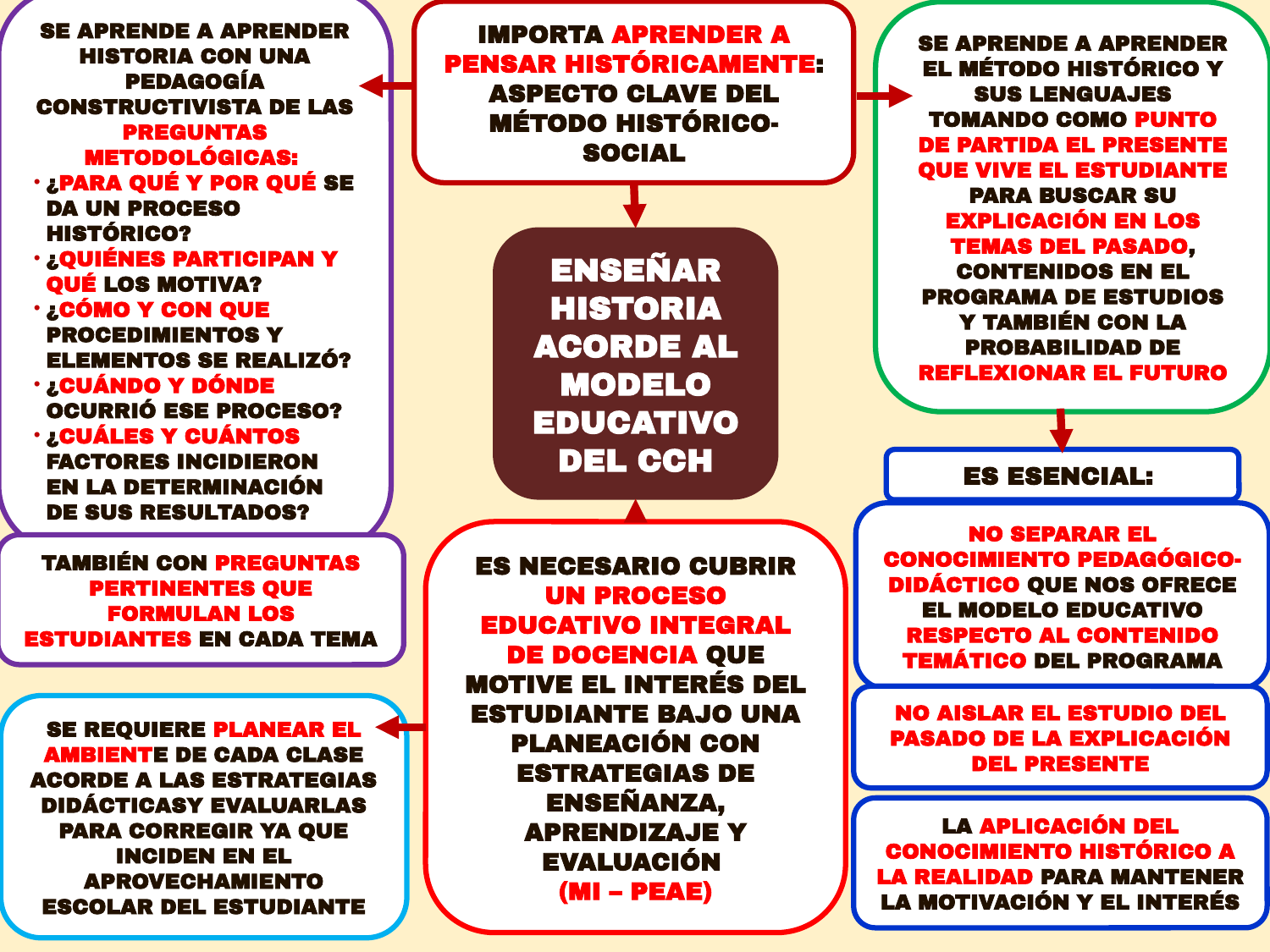

SE APRENDE A APRENDER HISTORIA CON UNA PEDAGOGÍA CONSTRUCTIVISTA DE LAS PREGUNTAS METODOLÓGICAS:
¿PARA QUÉ Y POR QUÉ SE DA UN PROCESO HISTÓRICO?
¿QUIÉNES PARTICIPAN Y QUÉ LOS MOTIVA?
¿CÓMO Y CON QUE PROCEDIMIENTOS Y ELEMENTOS SE REALIZÓ?
¿CUÁNDO Y DÓNDE OCURRIÓ ESE PROCESO?
¿CUÁLES Y CUÁNTOS FACTORES INCIDIERON EN LA DETERMINACIÓN DE SUS RESULTADOS?
IMPORTA APRENDER A PENSAR HISTÓRICAMENTE: ASPECTO CLAVE DEL MÉTODO HISTÓRICO-SOCIAL
SE APRENDE A APRENDER EL MÉTODO HISTÓRICO Y SUS LENGUAJES TOMANDO COMO PUNTO DE PARTIDA EL PRESENTE QUE VIVE EL ESTUDIANTE PARA BUSCAR SU EXPLICACIÓN EN LOS TEMAS DEL PASADO, CONTENIDOS EN EL PROGRAMA DE ESTUDIOS Y TAMBIÉN CON LA PROBABILIDAD DE REFLEXIONAR EL FUTURO
ENSEÑAR HISTORIA ACORDE AL MODELO EDUCATIVO DEL CCH
ES ESENCIAL:
NO SEPARAR EL CONOCIMIENTO PEDAGÓGICO-DIDÁCTICO QUE NOS OFRECE EL MODELO EDUCATIVO RESPECTO AL CONTENIDO TEMÁTICO DEL PROGRAMA
TAMBIÉN CON PREGUNTAS PERTINENTES QUE FORMULAN LOS ESTUDIANTES EN CADA TEMA
ES NECESARIO CUBRIR UN PROCESO EDUCATIVO INTEGRAL DE DOCENCIA QUE MOTIVE EL INTERÉS DEL ESTUDIANTE BAJO UNA PLANEACIÓN CON ESTRATEGIAS DE ENSEÑANZA, APRENDIZAJE Y EVALUACIÓN
(MI – PEAE)
NO AISLAR EL ESTUDIO DEL PASADO DE LA EXPLICACIÓN DEL PRESENTE
SE REQUIERE PLANEAR EL AMBIENTE DE CADA CLASE ACORDE A LAS ESTRATEGIAS DIDÁCTICASY EVALUARLAS PARA CORREGIR YA QUE INCIDEN EN EL APROVECHAMIENTO ESCOLAR DEL ESTUDIANTE
LA APLICACIÓN DEL CONOCIMIENTO HISTÓRICO A LA REALIDAD PARA MANTENER LA MOTIVACIÓN Y EL INTERÉS